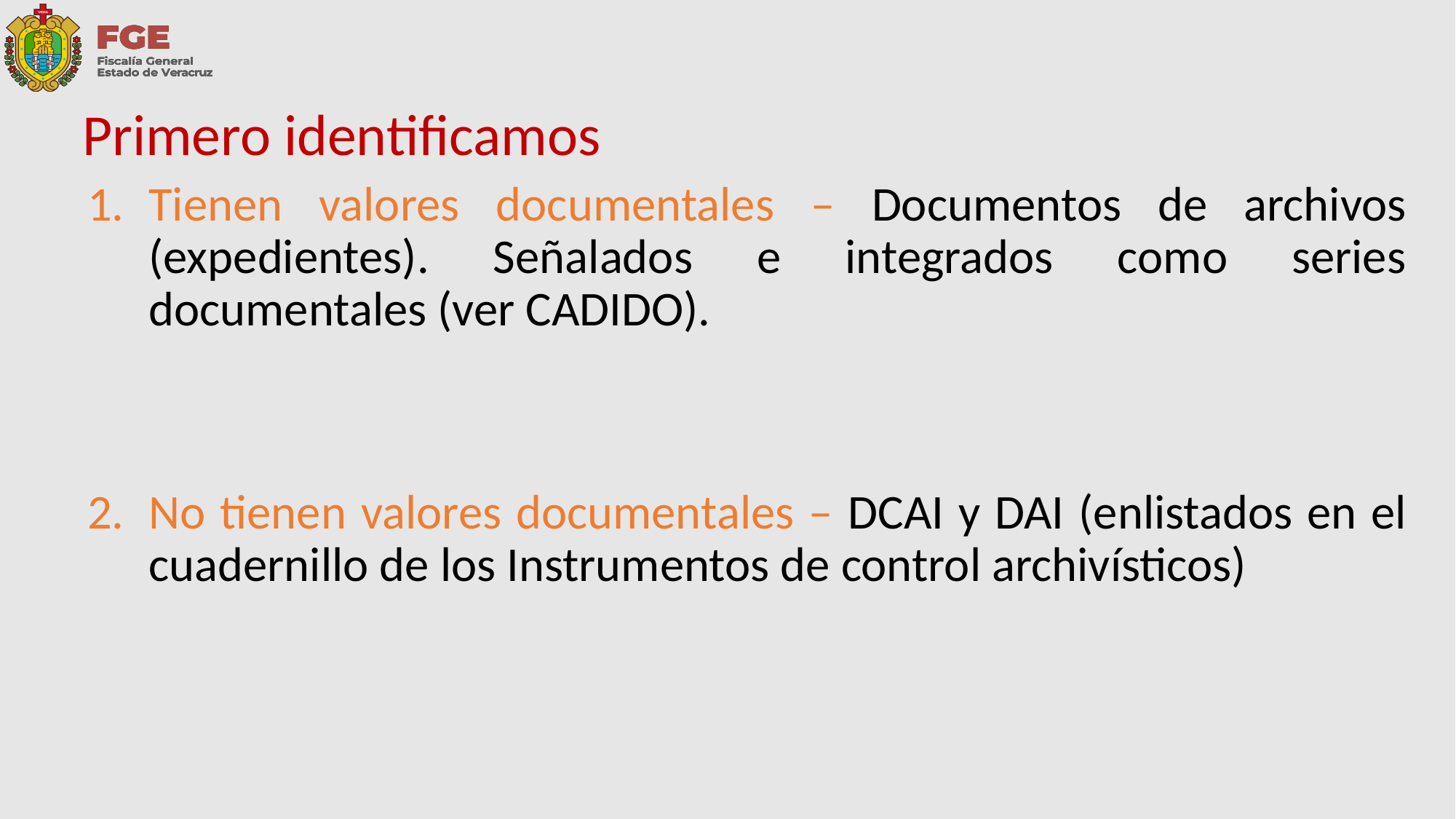

# Primero identificamos
Tienen valores documentales – Documentos de archivos (expedientes). Señalados e integrados como series documentales (ver CADIDO).

No tienen valores documentales – DCAI y DAI (enlistados en el cuadernillo de los Instrumentos de control archivísticos)